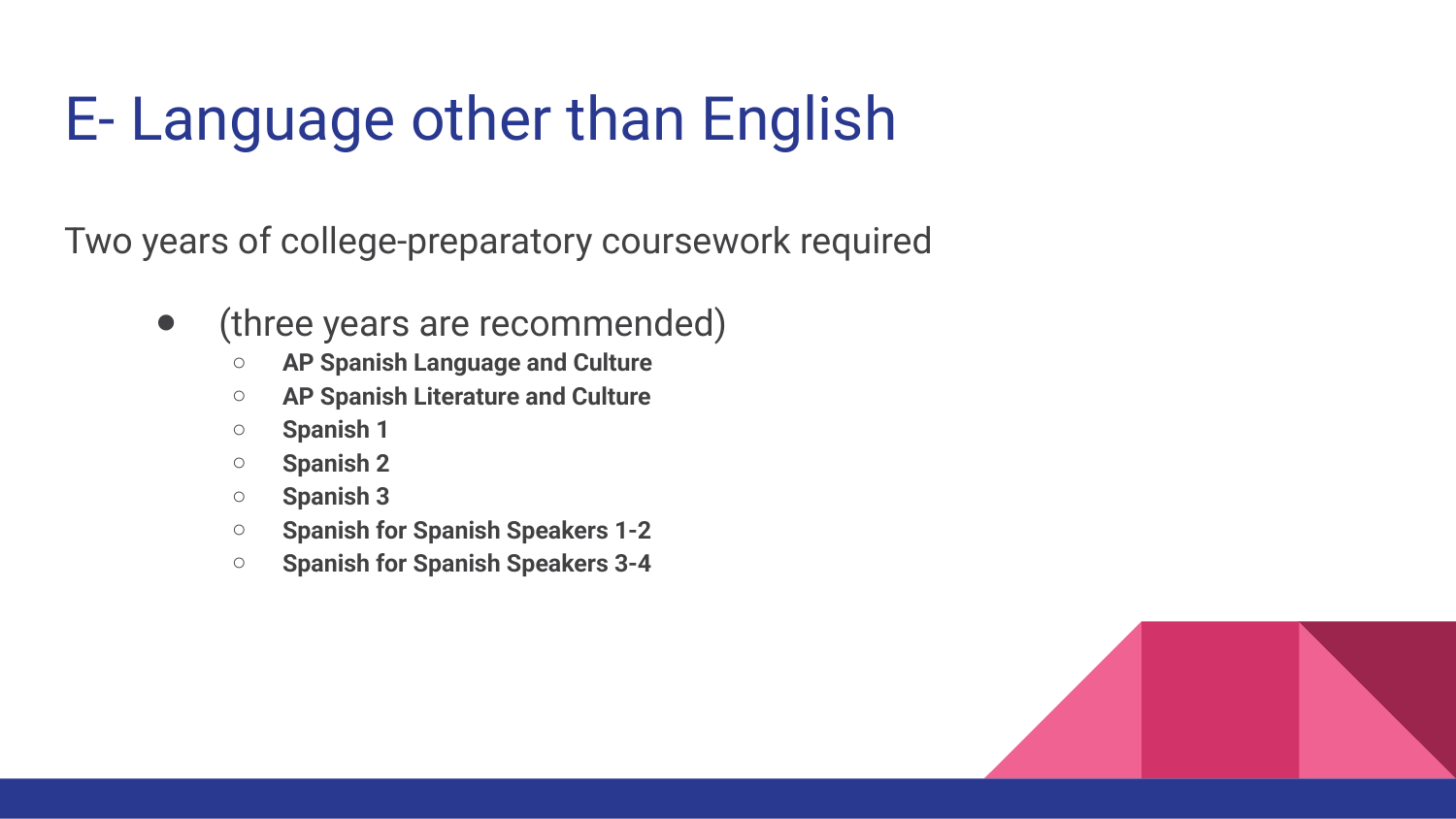

# E- Language other than English
Two years of college-preparatory coursework required
 (three years are recommended)
AP Spanish Language and Culture
AP Spanish Literature and Culture
Spanish 1
Spanish 2
Spanish 3
Spanish for Spanish Speakers 1-2
Spanish for Spanish Speakers 3-4